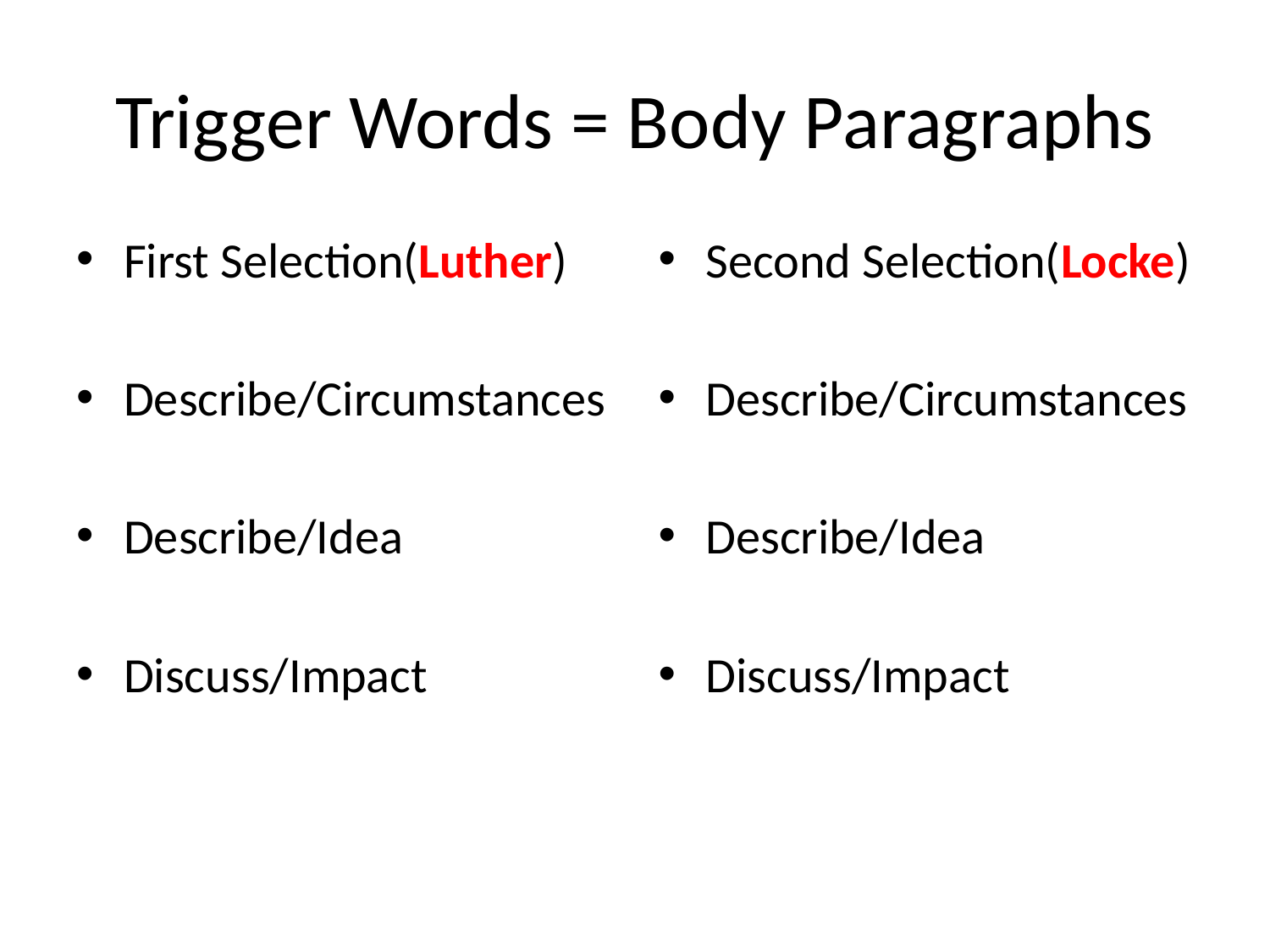

# Trigger Words = Body Paragraphs
First Selection(Luther)

Describe/Circumstances

Describe/Idea

Discuss/Impact

Second Selection(Locke)

Describe/Circumstances

Describe/Idea

Discuss/Impact